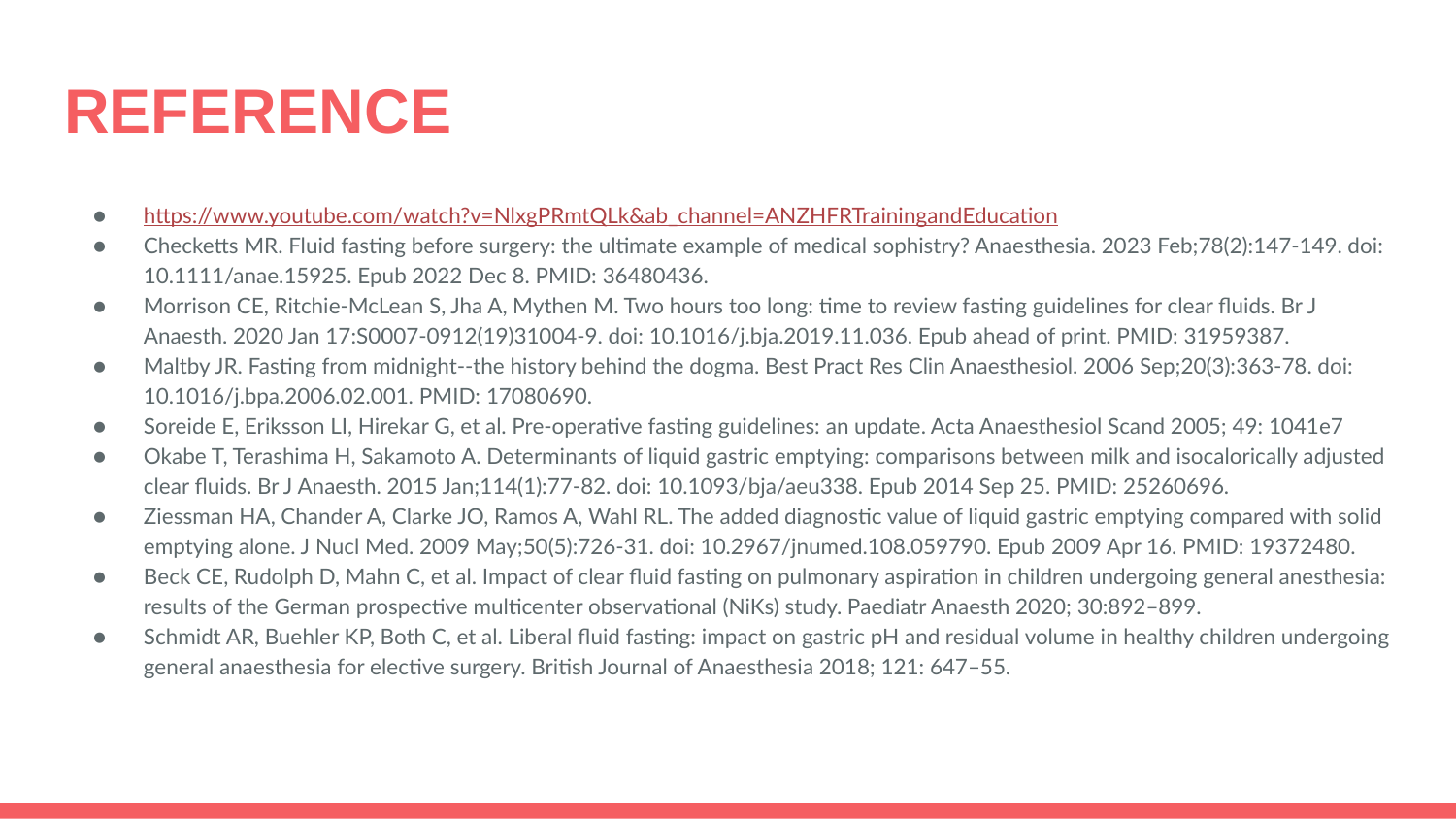

# REFERENCE
https://www.youtube.com/watch?v=NlxgPRmtQLk&ab_channel=ANZHFRTrainingandEducation
Checketts MR. Fluid fasting before surgery: the ultimate example of medical sophistry? Anaesthesia. 2023 Feb;78(2):147-149. doi: 10.1111/anae.15925. Epub 2022 Dec 8. PMID: 36480436.
Morrison CE, Ritchie-McLean S, Jha A, Mythen M. Two hours too long: time to review fasting guidelines for clear fluids. Br J Anaesth. 2020 Jan 17:S0007-0912(19)31004-9. doi: 10.1016/j.bja.2019.11.036. Epub ahead of print. PMID: 31959387.
Maltby JR. Fasting from midnight--the history behind the dogma. Best Pract Res Clin Anaesthesiol. 2006 Sep;20(3):363-78. doi: 10.1016/j.bpa.2006.02.001. PMID: 17080690.
Soreide E, Eriksson LI, Hirekar G, et al. Pre-operative fasting guidelines: an update. Acta Anaesthesiol Scand 2005; 49: 1041e7
Okabe T, Terashima H, Sakamoto A. Determinants of liquid gastric emptying: comparisons between milk and isocalorically adjusted clear fluids. Br J Anaesth. 2015 Jan;114(1):77-82. doi: 10.1093/bja/aeu338. Epub 2014 Sep 25. PMID: 25260696.
Ziessman HA, Chander A, Clarke JO, Ramos A, Wahl RL. The added diagnostic value of liquid gastric emptying compared with solid emptying alone. J Nucl Med. 2009 May;50(5):726-31. doi: 10.2967/jnumed.108.059790. Epub 2009 Apr 16. PMID: 19372480.
Beck CE, Rudolph D, Mahn C, et al. Impact of clear fluid fasting on pulmonary aspiration in children undergoing general anesthesia: results of the German prospective multicenter observational (NiKs) study. Paediatr Anaesth 2020; 30:892–899.
Schmidt AR, Buehler KP, Both C, et al. Liberal fluid fasting: impact on gastric pH and residual volume in healthy children undergoing general anaesthesia for elective surgery. British Journal of Anaesthesia 2018; 121: 647–55.